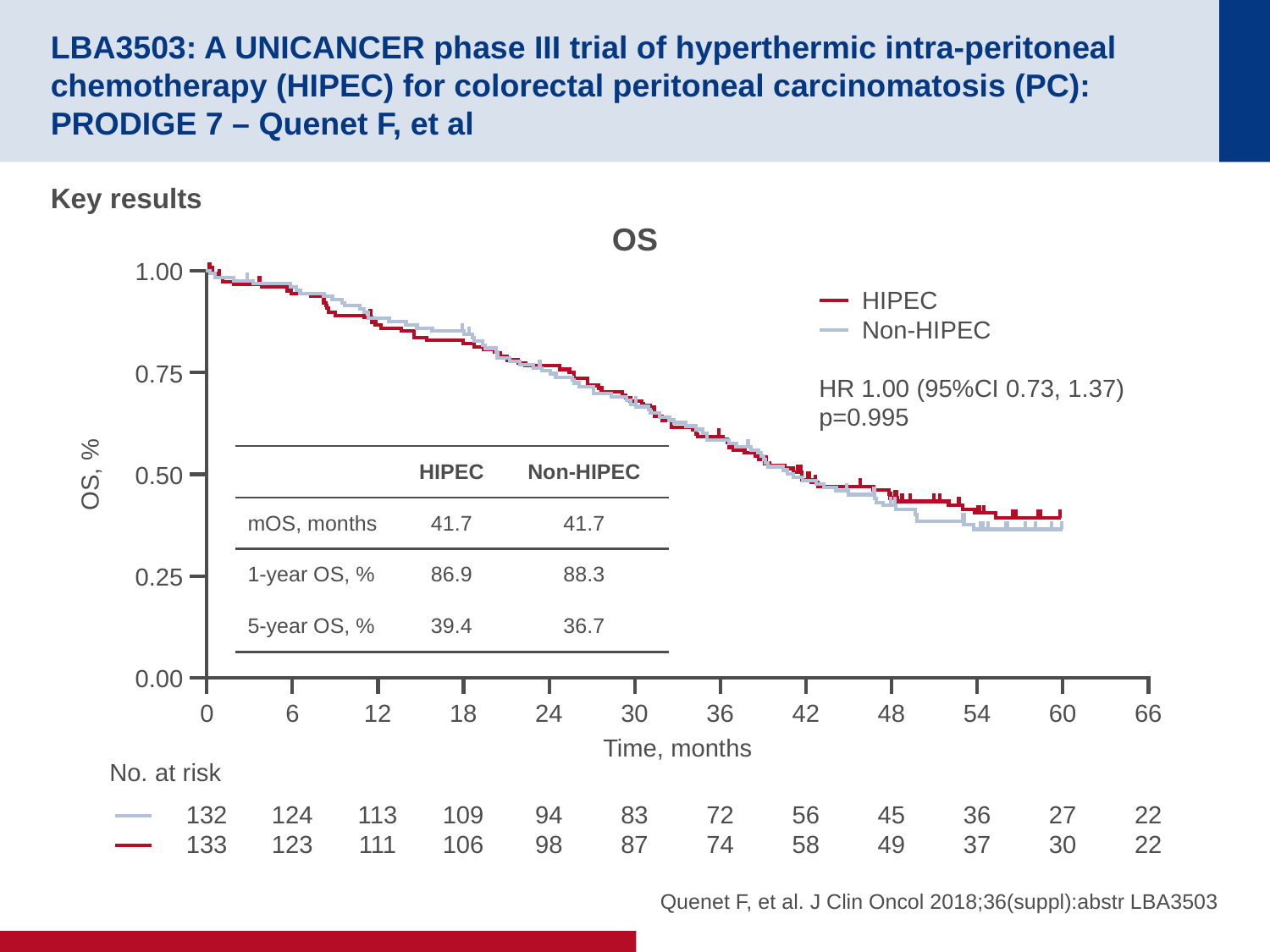

# LBA3503: A UNICANCER phase III trial of hyperthermic intra-peritoneal chemotherapy (HIPEC) for colorectal peritoneal carcinomatosis (PC): PRODIGE 7 – Quenet F, et al
Key results

OS
1.00

HIPEC
Non-HIPEC
0.75
HR 1.00 (95%CI 0.73, 1.37) p=0.995
|  | HIPEC | Non-HIPEC |
| --- | --- | --- |
| mOS, months | 41.7 | 41.7 |
| 1-year OS, % | 86.9 | 88.3 |
| 5-year OS, % | 39.4 | 36.7 |
OS, %
0.50
0.25
0.00
0
6
12
18
24
30
36
42
48
54
60
66
Time, months
No. at risk
132
133
124
123
113
111
109
106
94
98
83
87
72
74
56
58
45
49
36
37
27
30
22
22
Quenet F, et al. J Clin Oncol 2018;36(suppl):abstr LBA3503